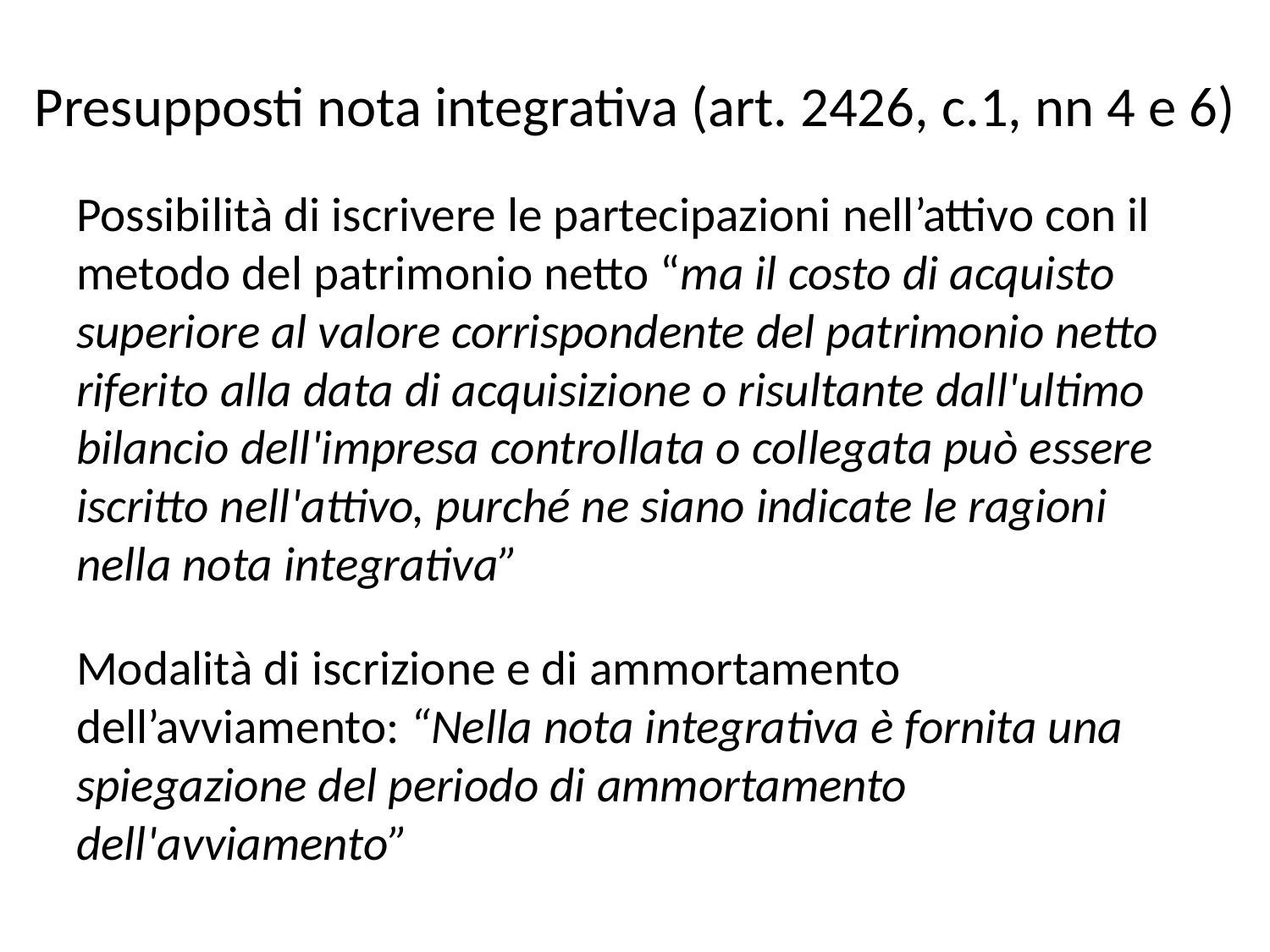

# Presupposti nota integrativa (art. 2426, c.1, nn 4 e 6)
Possibilità di iscrivere le partecipazioni nell’attivo con il metodo del patrimonio netto “ma il costo di acquisto superiore al valore corrispondente del patrimonio netto riferito alla data di acquisizione o risultante dall'ultimo bilancio dell'impresa controllata o collegata può essere iscritto nell'attivo, purché ne siano indicate le ragioni nella nota integrativa”
Modalità di iscrizione e di ammortamento dell’avviamento: “Nella nota integrativa è fornita una spiegazione del periodo di ammortamento dell'avviamento”